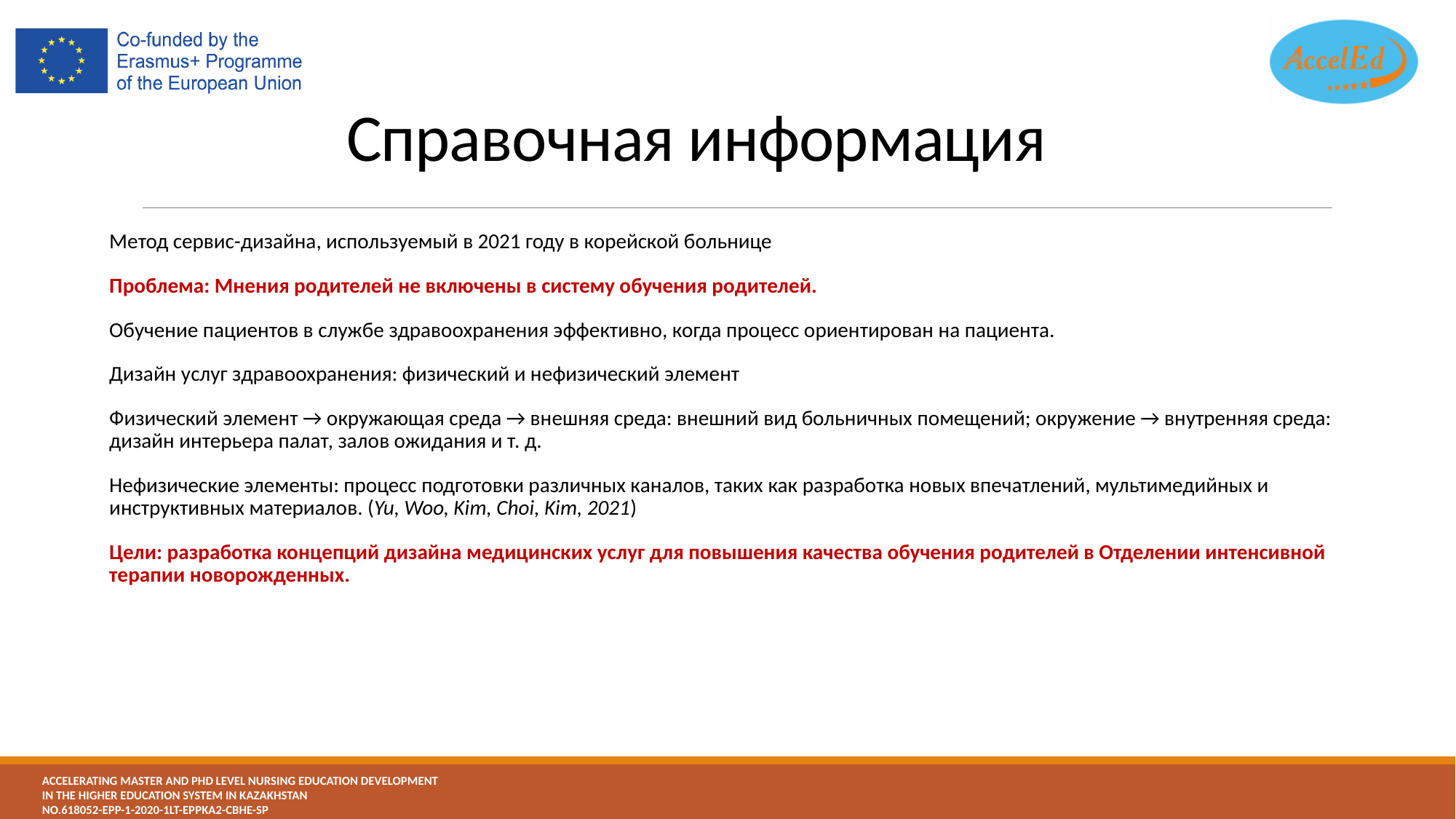

# Справочная информация
Метод сервис-дизайна, используемый в 2021 году в корейской больнице
Проблема: Мнения родителей не включены в систему обучения родителей.
Обучение пациентов в службе здравоохранения эффективно, когда процесс ориентирован на пациента.
Дизайн услуг здравоохранения: физический и нефизический элемент
Физический элемент → окружающая среда → внешняя среда: внешний вид больничных помещений; окружение → внутренняя среда: дизайн интерьера палат, залов ожидания и т. д.
Нефизические элементы: процесс подготовки различных каналов, таких как разработка новых впечатлений, мультимедийных и инструктивных материалов. (Yu, Woo, Kim, Choi, Kim, 2021)
Цели: разработка концепций дизайна медицинских услуг для повышения качества обучения родителей в Отделении интенсивной терапии новорожденных.